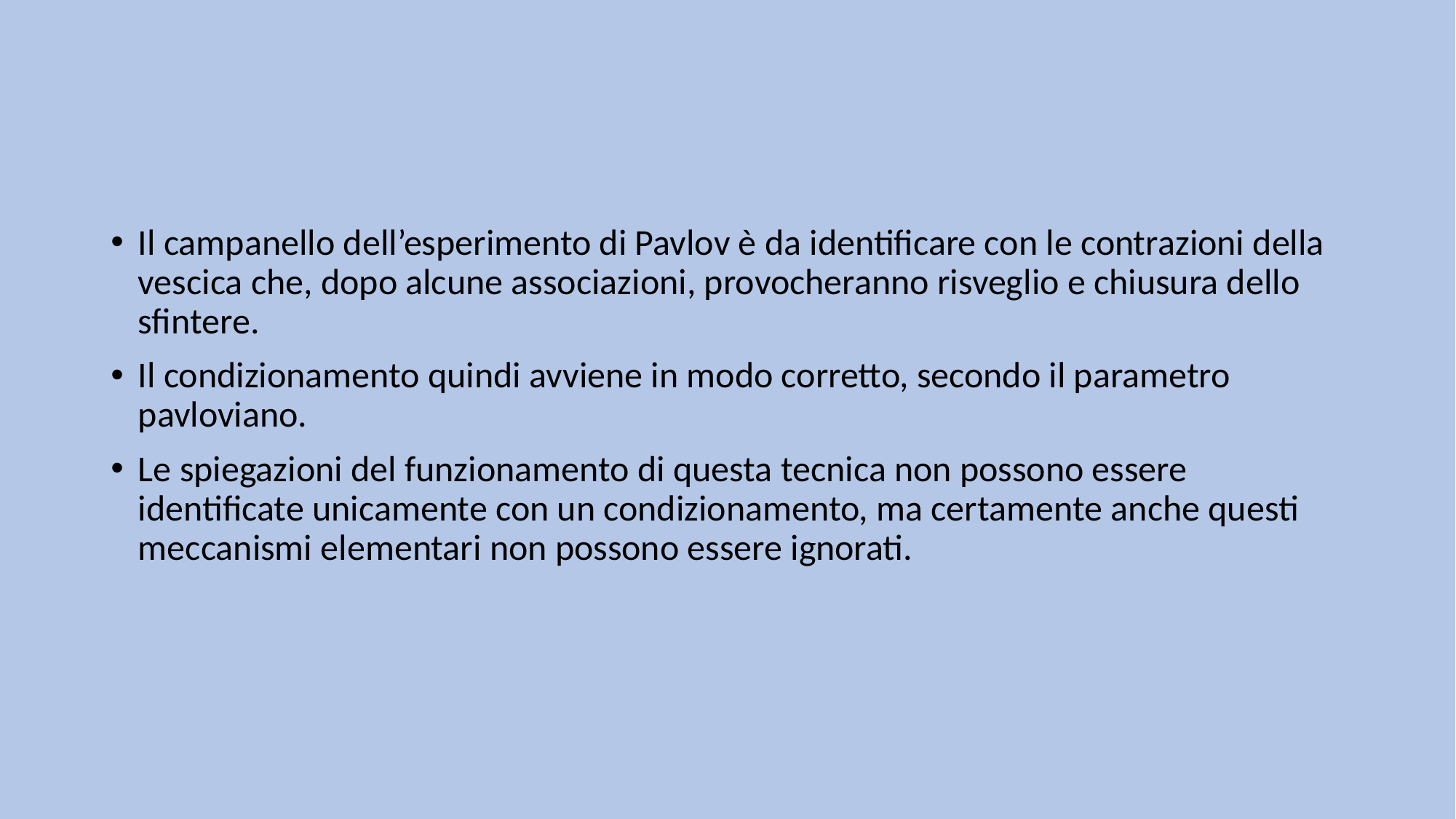

#
Il campanello dell’esperimento di Pavlov è da identificare con le contrazioni della vescica che, dopo alcune associazioni, provocheranno risveglio e chiusura dello sfintere.
Il condizionamento quindi avviene in modo corretto, secondo il parametro pavloviano.
Le spiegazioni del funzionamento di questa tecnica non possono essere identificate unicamente con un condizionamento, ma certamente anche questi meccanismi elementari non possono essere ignorati.